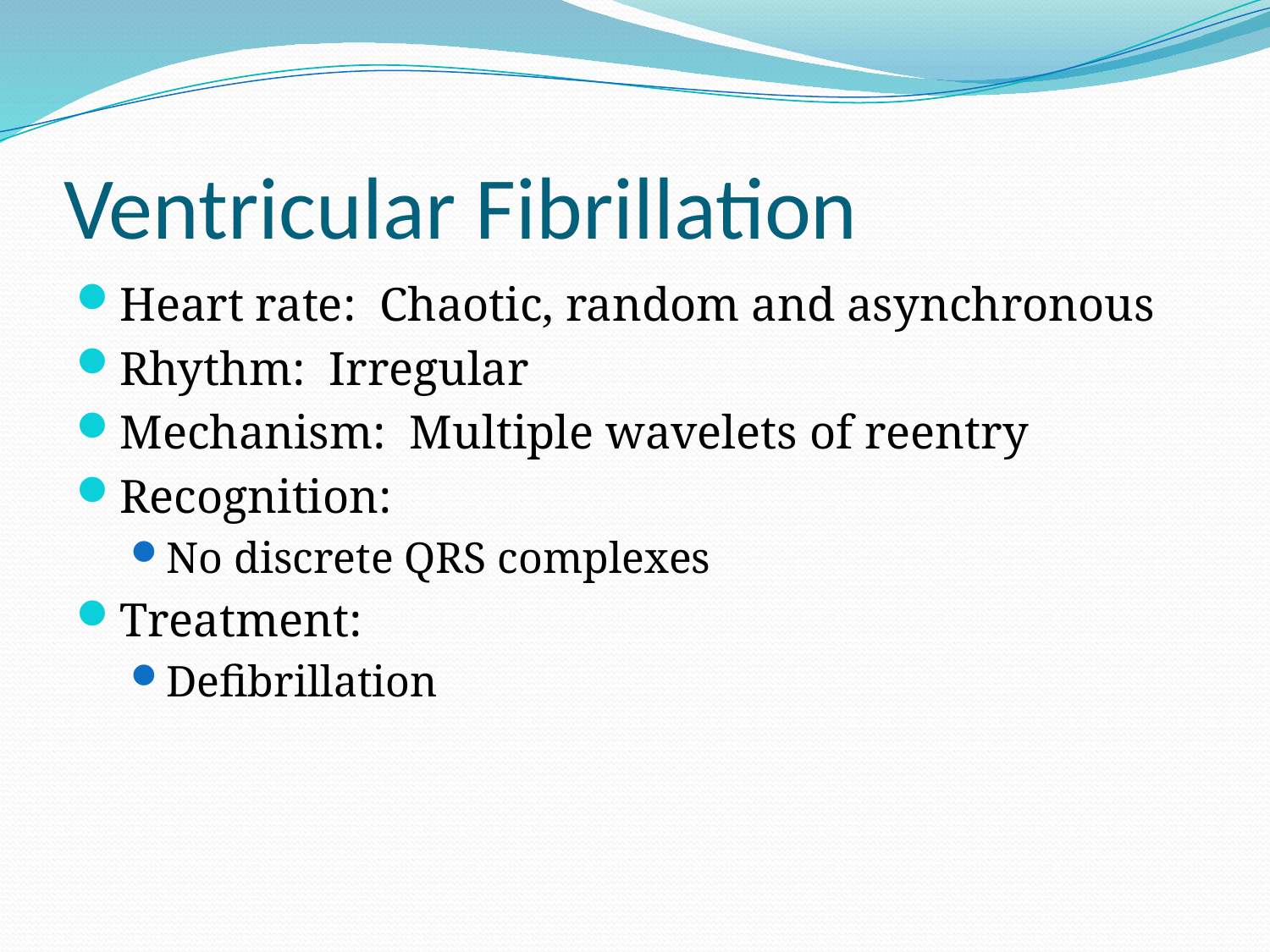

# Ventricular Fibrillation
Heart rate:  Chaotic, random and asynchronous
Rhythm:  Irregular
Mechanism:  Multiple wavelets of reentry
Recognition:
No discrete QRS complexes
Treatment:
Defibrillation